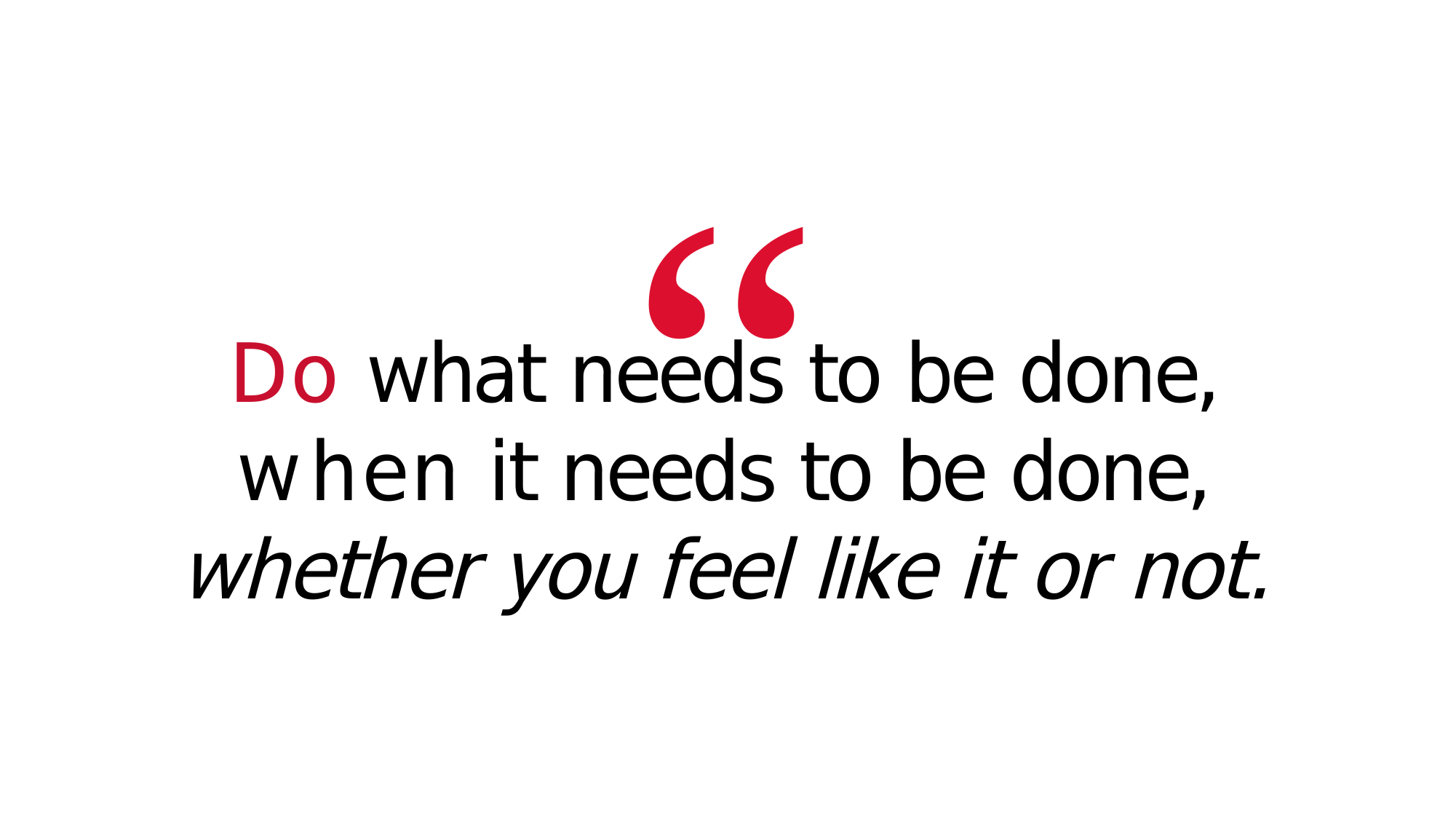

“
Do what needs to be done, when it needs to be done, whether you feel like it or not.